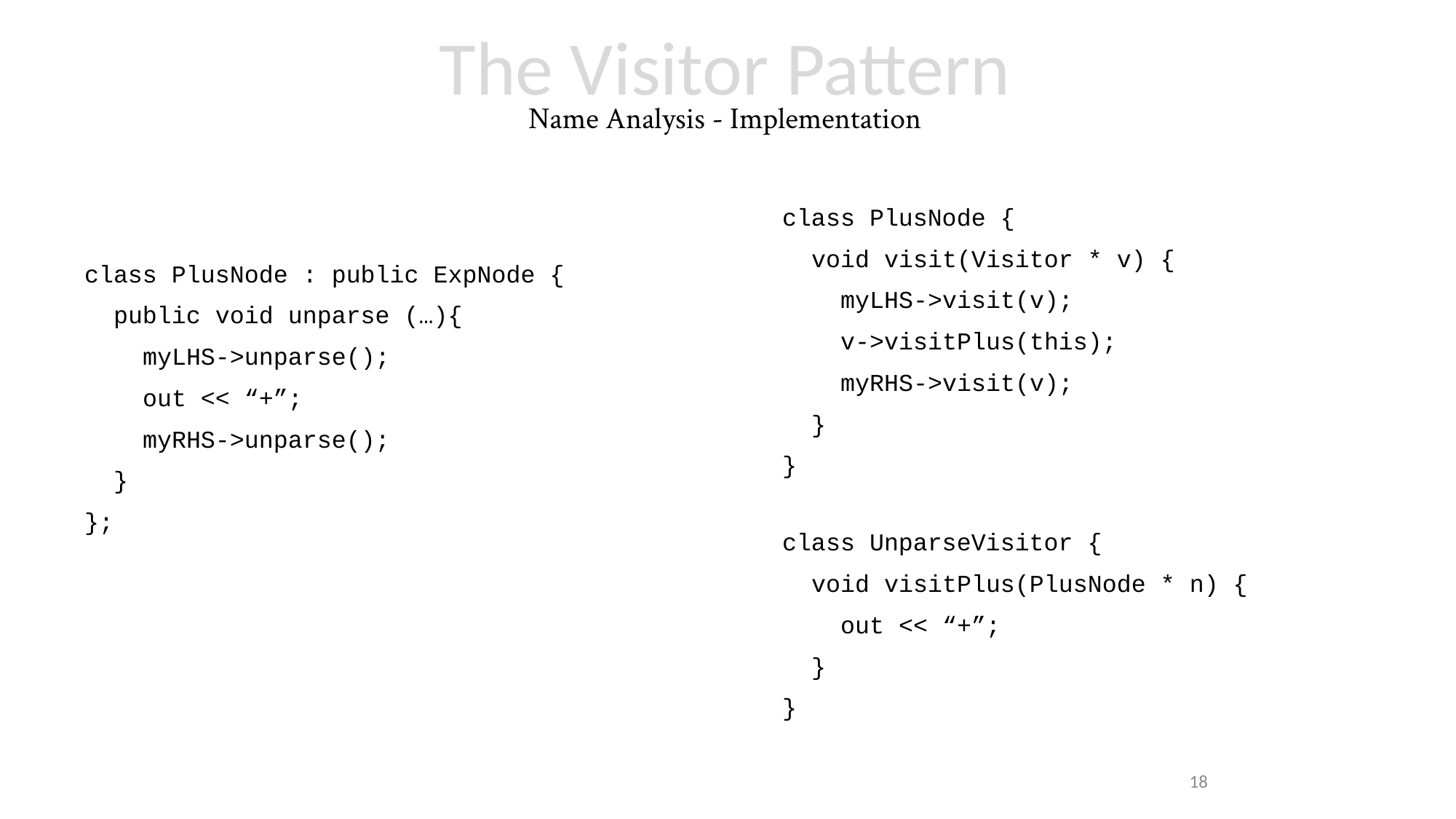

# The Visitor Pattern Name Analysis - Implementation
class PlusNode {
  void visit(Visitor * v) {
    myLHS->visit(v);
    v->visitPlus(this);
    myRHS->visit(v);
  }
}
class PlusNode : public ExpNode {
  public void unparse (…){
    myLHS->unparse();
    out << “+”;
    myRHS->unparse();
  }
};
class UnparseVisitor {
  void visitPlus(PlusNode * n) {
    out << “+”;
  }
}
18